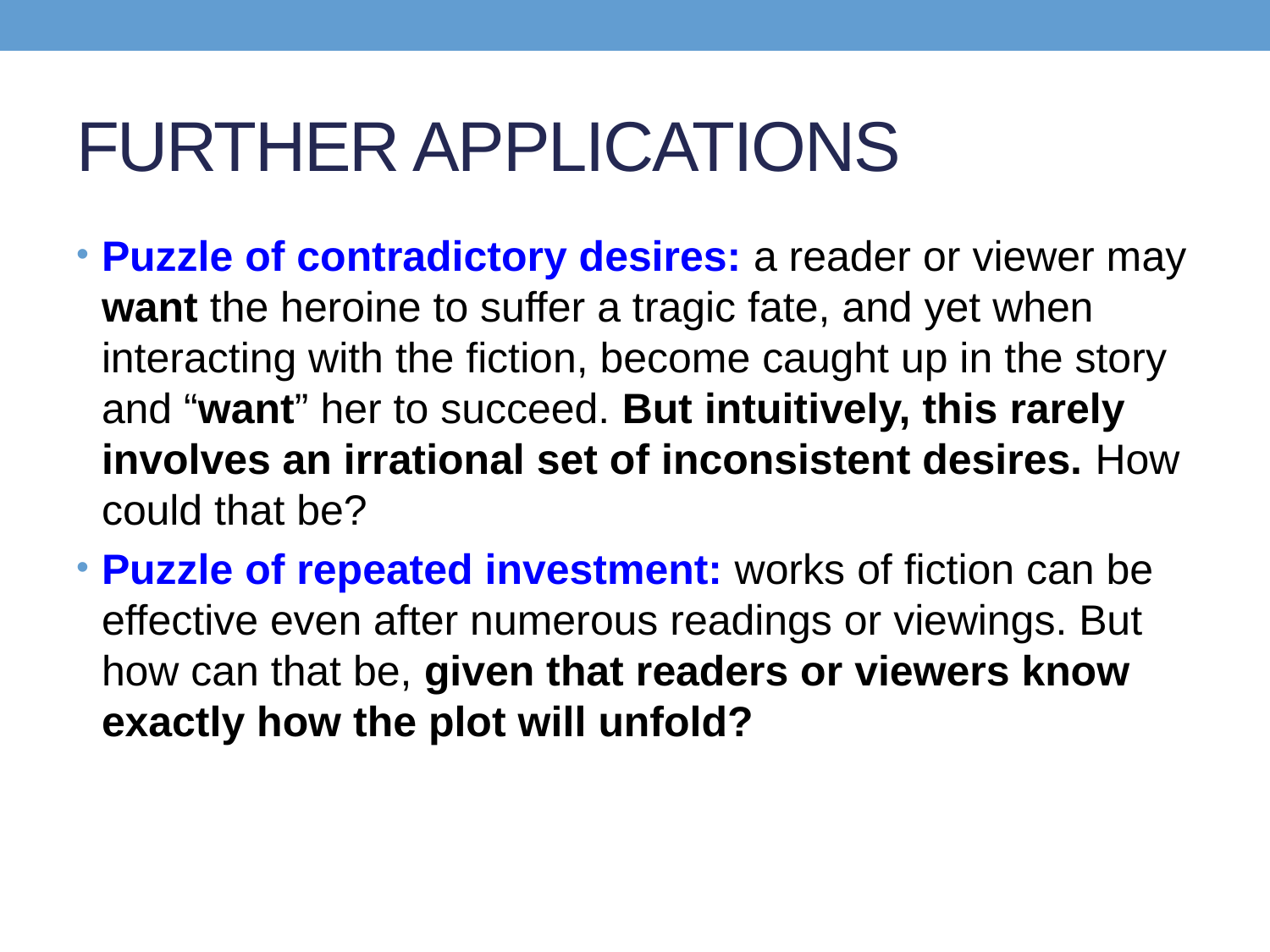

# FURTHER APPLICATIONS
Puzzle of contradictory desires: a reader or viewer may want the heroine to suffer a tragic fate, and yet when interacting with the fiction, become caught up in the story and “want” her to succeed. But intuitively, this rarely involves an irrational set of inconsistent desires. How could that be?
Puzzle of repeated investment: works of fiction can be effective even after numerous readings or viewings. But how can that be, given that readers or viewers know exactly how the plot will unfold?